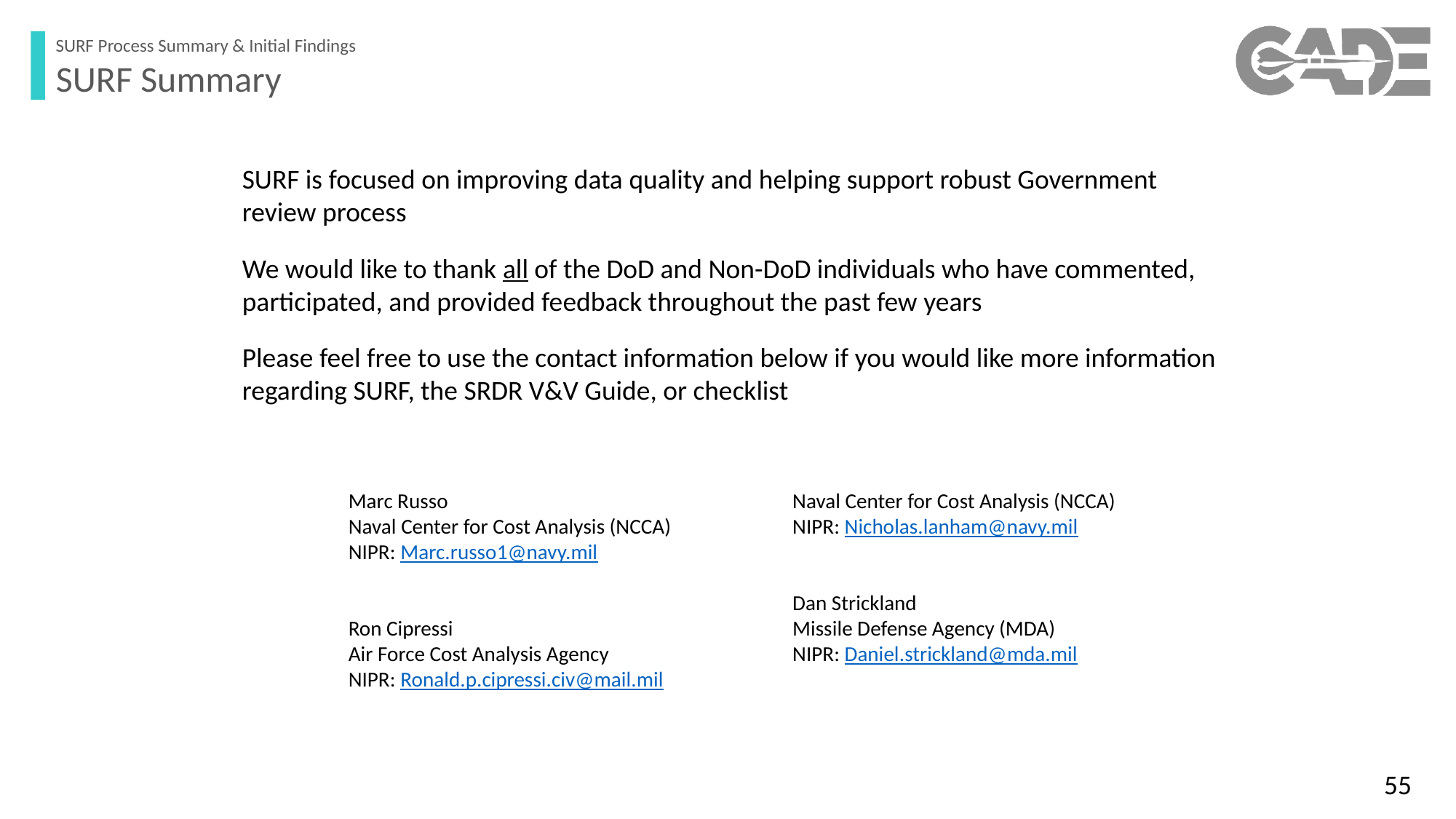

SURF Process Summary & Initial Findings
SURF Summary
SURF is focused on improving data quality and helping support robust Government review process
We would like to thank all of the DoD and Non-DoD individuals who have commented, participated, and provided feedback throughout the past few years
Please feel free to use the contact information below if you would like more information regarding SURF, the SRDR V&V Guide, or checklist
Marc Russo
Naval Center for Cost Analysis (NCCA)
NIPR: Marc.russo1@navy.mil

Ron Cipressi
Air Force Cost Analysis Agency
NIPR: Ronald.p.cipressi.civ@mail.mil

Nicholas Lanham
Naval Center for Cost Analysis (NCCA)
NIPR: Nicholas.lanham@navy.mil

Dan Strickland
Missile Defense Agency (MDA)
NIPR: Daniel.strickland@mda.mil

55